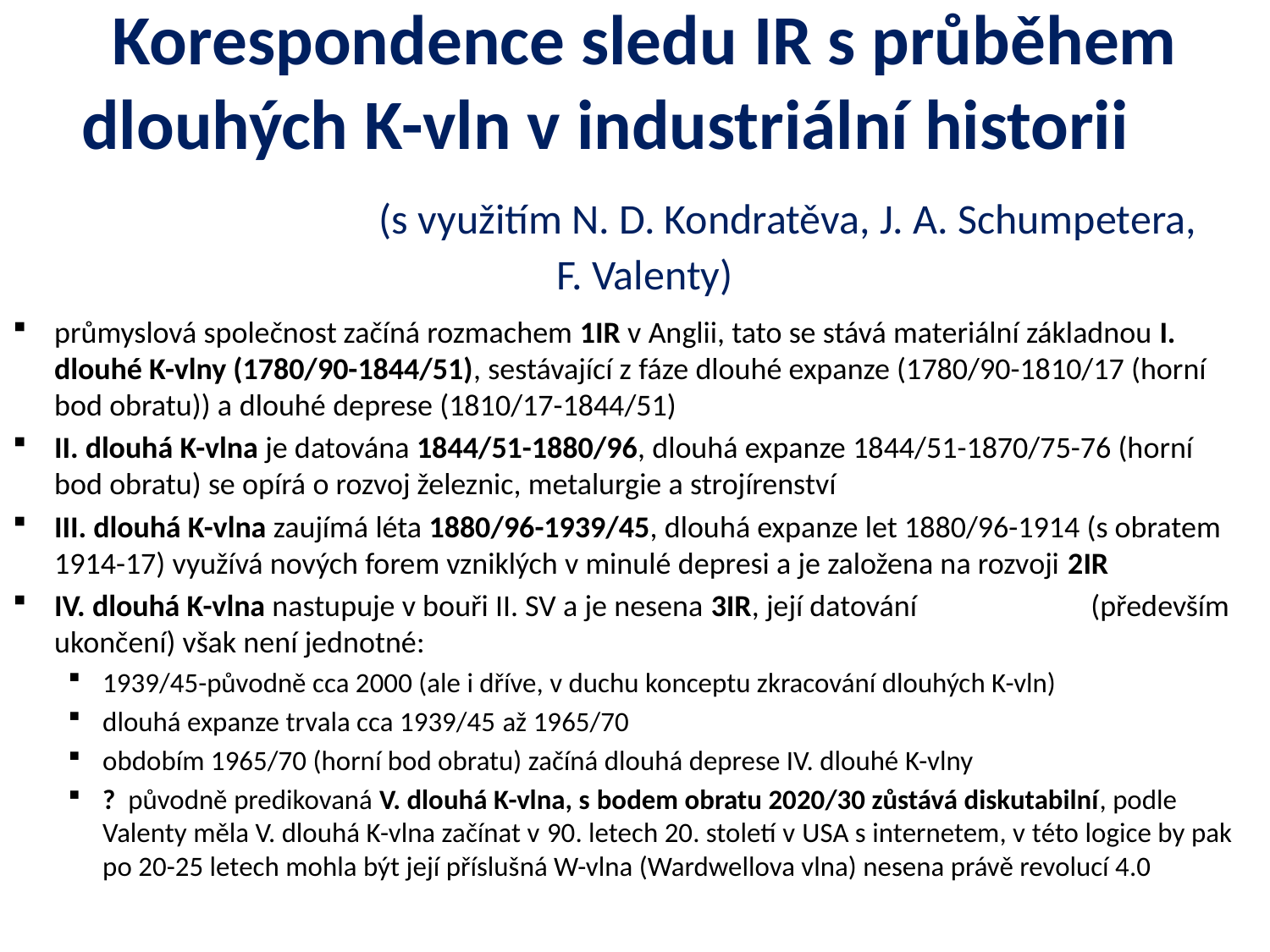

# Korespondence sledu IR s průběhem dlouhých K-vln v industriální historii                        (s využitím N. D. Kondratěva, J. A. Schumpetera, F. Valenty)
průmyslová společnost začíná rozmachem 1IR v Anglii, tato se stává materiální základnou I. dlouhé K-vlny (1780/90-1844/51), sestávající z fáze dlouhé expanze (1780/90-1810/17 (horní bod obratu)) a dlouhé deprese (1810/17-1844/51)
II. dlouhá K-vlna je datována 1844/51-1880/96, dlouhá expanze 1844/51-1870/75-76 (horní bod obratu) se opírá o rozvoj železnic, metalurgie a strojírenství
III. dlouhá K-vlna zaujímá léta 1880/96-1939/45, dlouhá expanze let 1880/96-1914 (s obratem 1914-17) využívá nových forem vzniklých v minulé depresi a je založena na rozvoji 2IR
IV. dlouhá K-vlna nastupuje v bouři II. SV a je nesena 3IR, její datování                         (především ukončení) však není jednotné:
1939/45-původně cca 2000 (ale i dříve, v duchu konceptu zkracování dlouhých K-vln)
dlouhá expanze trvala cca 1939/45 až 1965/70
obdobím 1965/70 (horní bod obratu) začíná dlouhá deprese IV. dlouhé K-vlny
?  původně predikovaná V. dlouhá K-vlna, s bodem obratu 2020/30 zůstává diskutabilní, podle Valenty měla V. dlouhá K-vlna začínat v 90. letech 20. století v USA s internetem, v této logice by pak po 20-25 letech mohla být její příslušná W-vlna (Wardwellova vlna) nesena právě revolucí 4.0